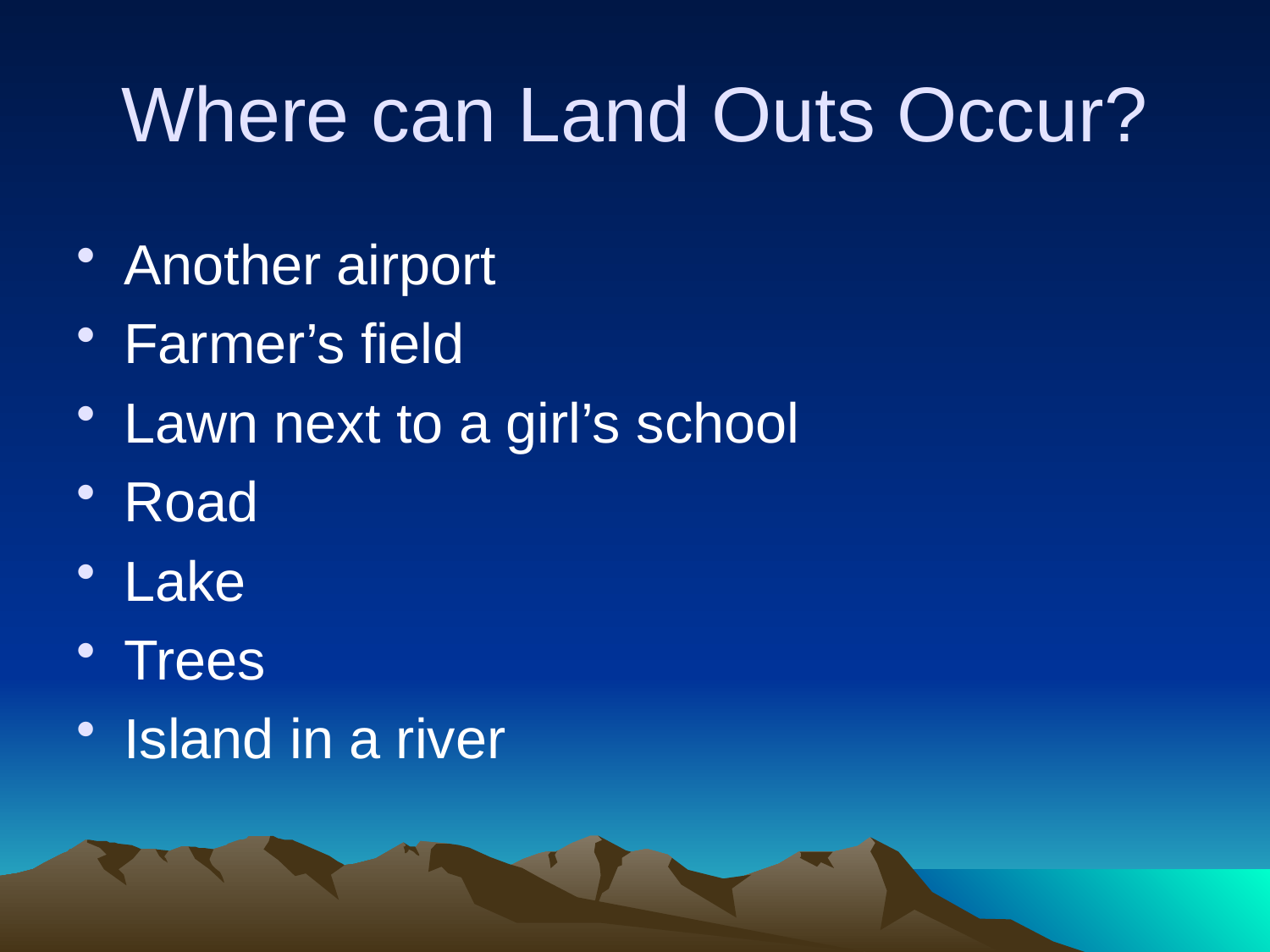

# Where can Land Outs Occur?
Another airport
Farmer’s field
Lawn next to a girl’s school
Road
Lake
Trees
Island in a river